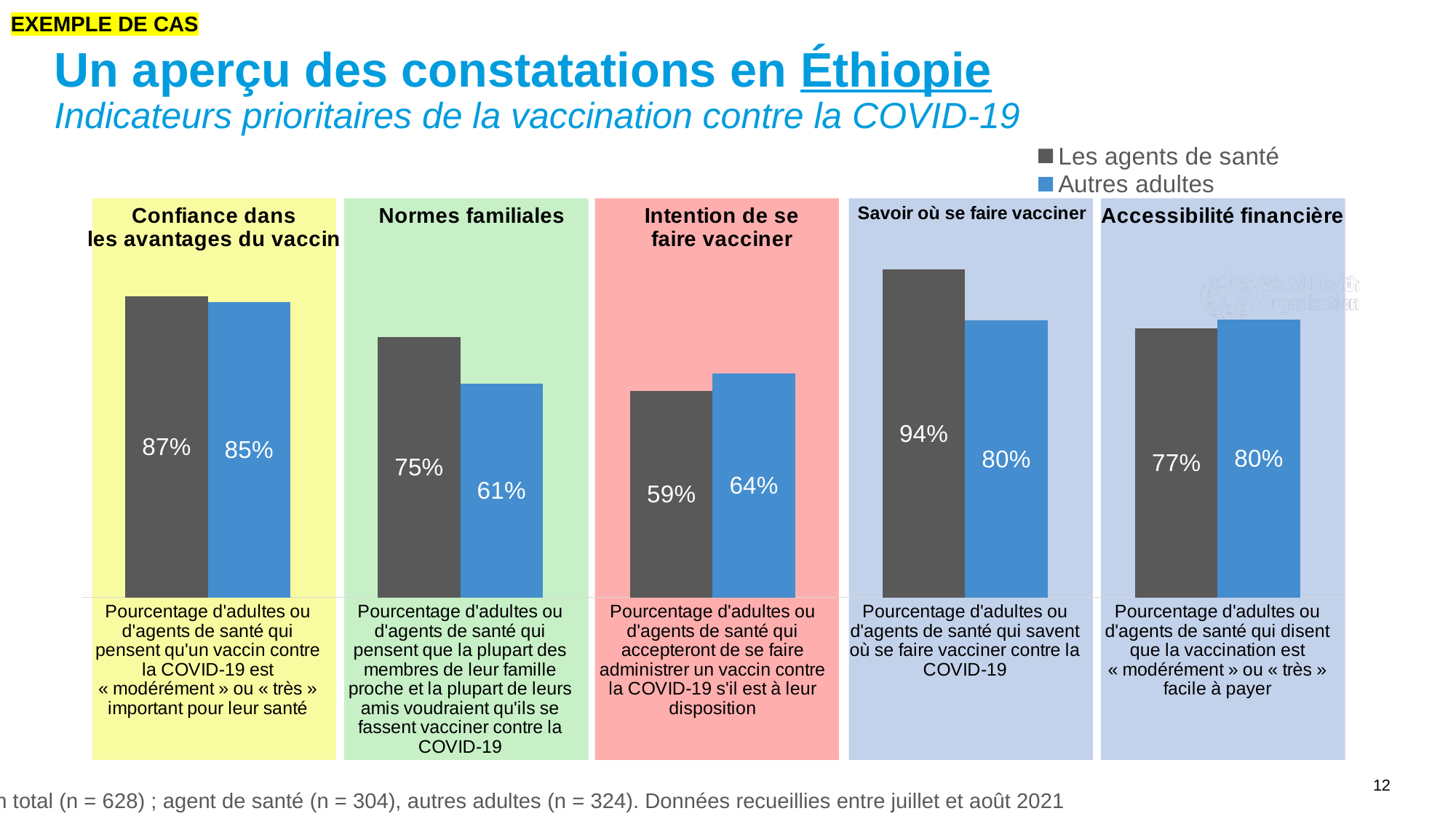

EXEMPLE DE CAS
Un aperçu des constatations en Éthiopie
Indicateurs prioritaires de la vaccination contre la COVID-19

### Chart

| Category | Les agents de santé | Autres adultes |
|---|---|---|
| Pourcentage d'adultes ou d'agents de santé qui pensent qu'un vaccin contre la COVID-19 est « modérément » ou « très » important pour leur santé | 0.8651315789473685 | 0.8487654320987654 |
| Pourcentage d'adultes ou d'agents de santé qui pensent que la plupart des membres de leur famille proche et la plupart de leurs amis voudraient qu'ils se fassent vacciner contre la COVID-19 | 0.75 | 0.6141975308641975 |
| Pourcentage d'adultes ou d'agents de santé qui accepteront de se faire administrer un vaccin contre la COVID-19 s'il est à leur disposition | 0.5934065934065934 | 0.6441441441441441 |
| Pourcentage d'adultes ou d'agents de santé qui savent où se faire vacciner contre la COVID-19 | 0.944078947368421 | 0.7962962962962963 |
| Pourcentage d'adultes ou d'agents de santé qui disent que la vaccination est « modérément » ou « très » facile à payer | 0.7730263157894737 | 0.7993827160493827 |

Échantillon total (n = 628) ; agent de santé (n = 304), autres adultes (n = 324). Données recueillies entre juillet et août 2021